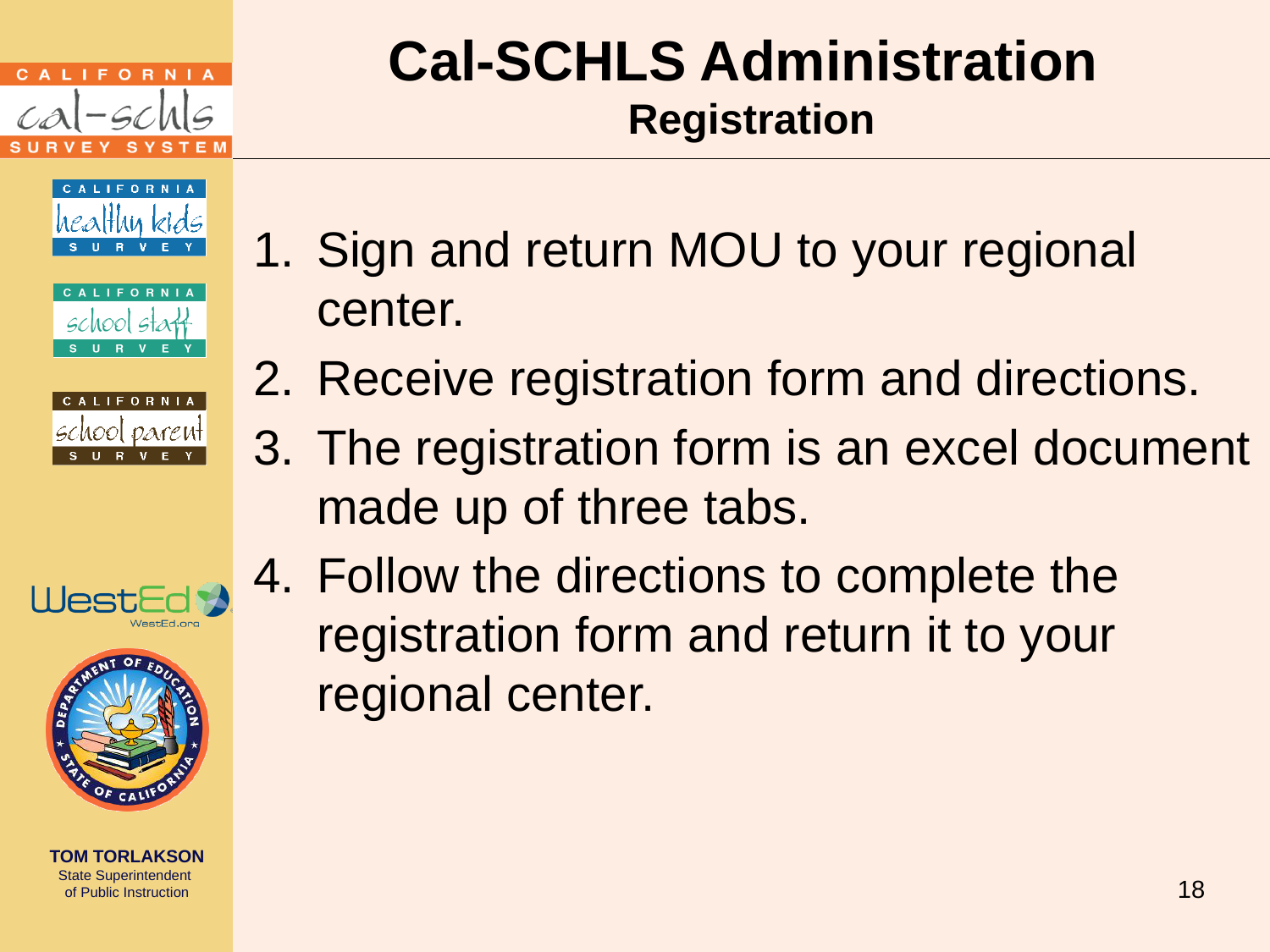

# Cal-SCHLS Administration Registration
Sign and return MOU to your regional center.
Receive registration form and directions.
The registration form is an excel document made up of three tabs.
Follow the directions to complete the registration form and return it to your regional center.

18